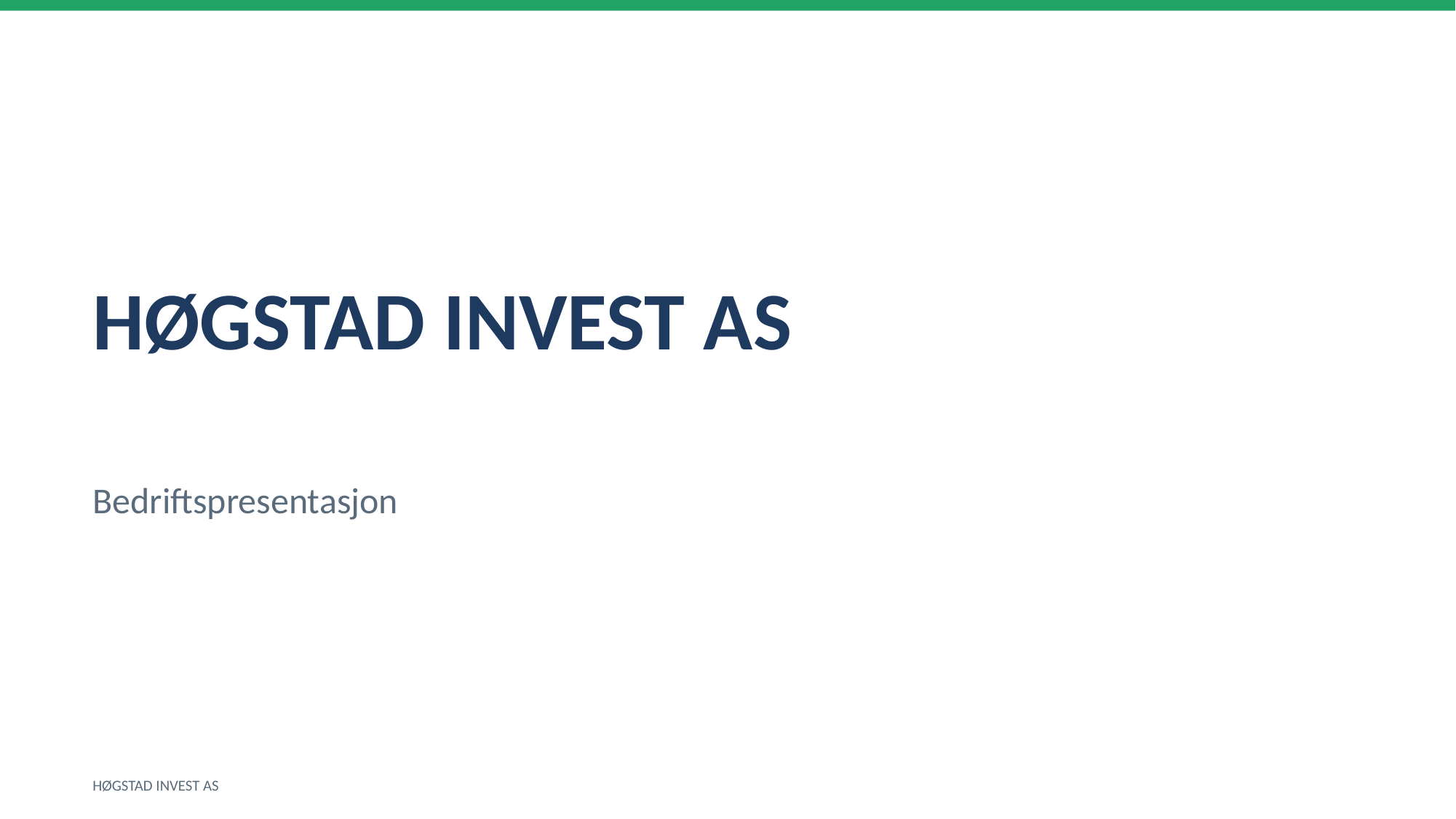

HØGSTAD INVEST AS
Bedriftspresentasjon
HØGSTAD INVEST AS